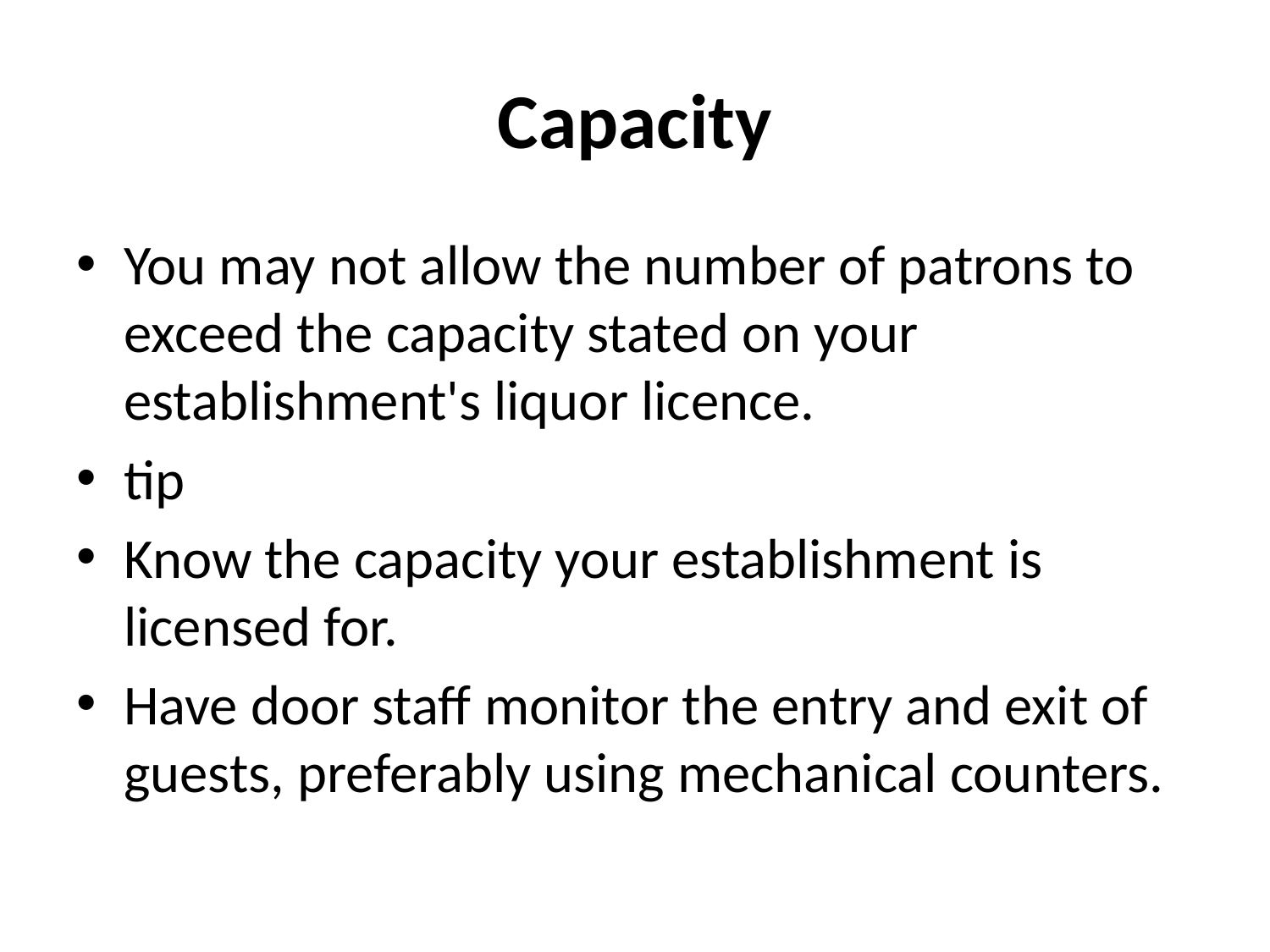

# Capacity
You may not allow the number of patrons to exceed the capacity stated on your establishment's liquor licence.
tip
Know the capacity your establishment is licensed for.
Have door staff monitor the entry and exit of guests, preferably using mechanical counters.